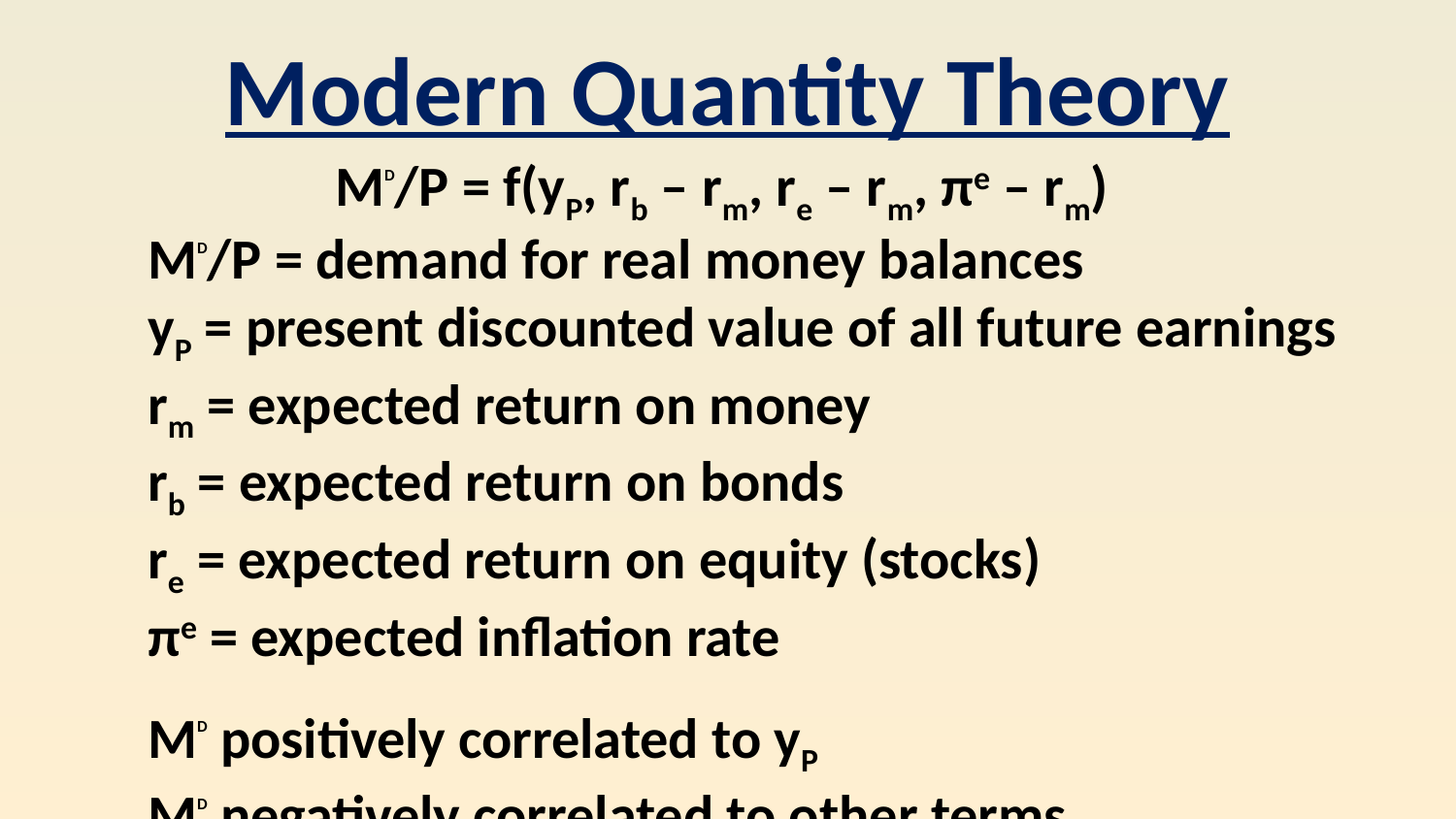

Modern Quantity Theory
MD/P = f(yP, rb – rm, re – rm, πe – rm)
MD/P = demand for real money balances
yP = present discounted value of all future earnings
rm = expected return on money
rb = expected return on bonds
re = expected return on equity (stocks)
πe = expected inflation rate

MD positively correlated to yP
MD negatively correlated to other terms